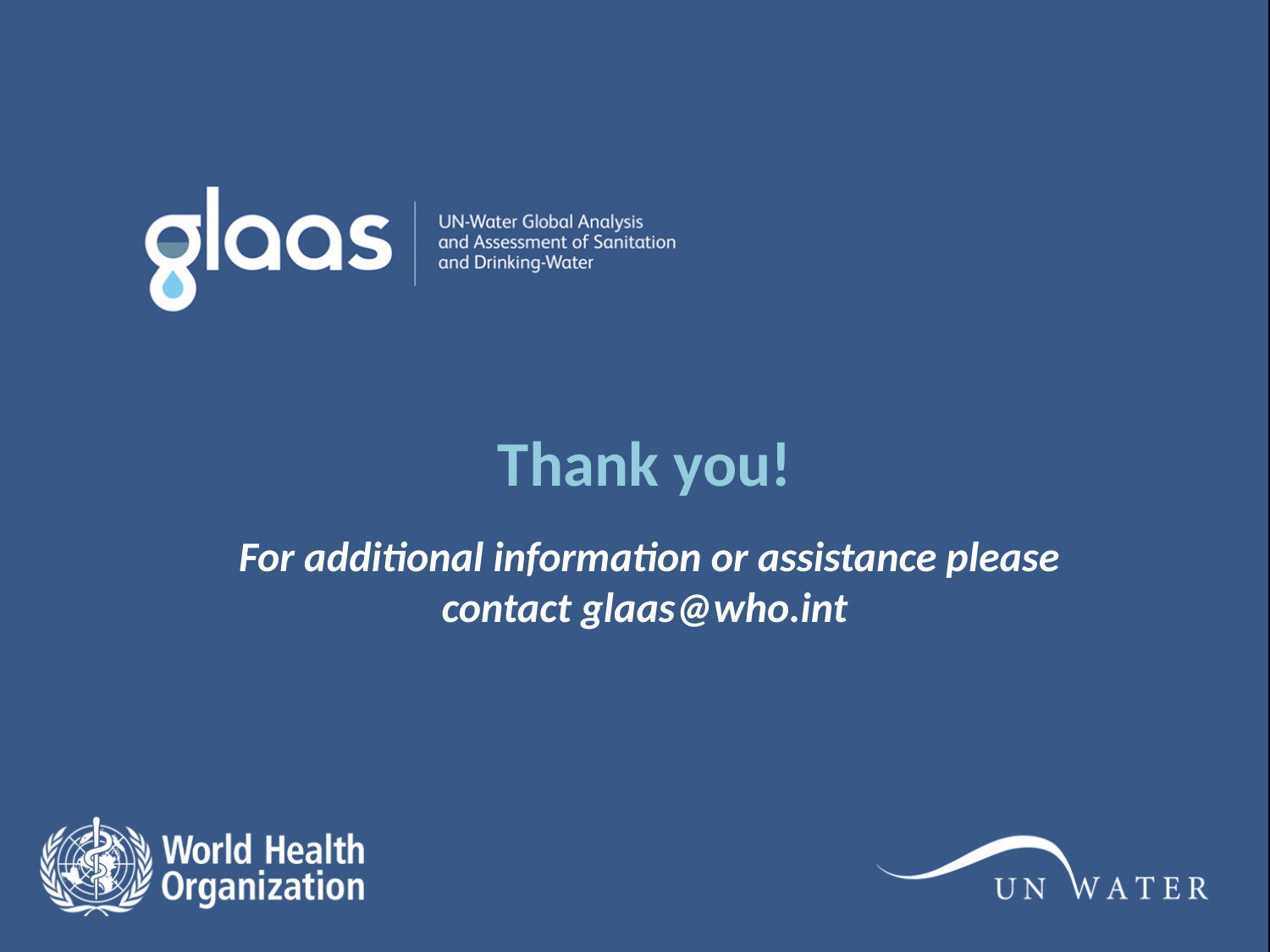

# Thank you!
For additional information or assistance please contact glaas@who.int